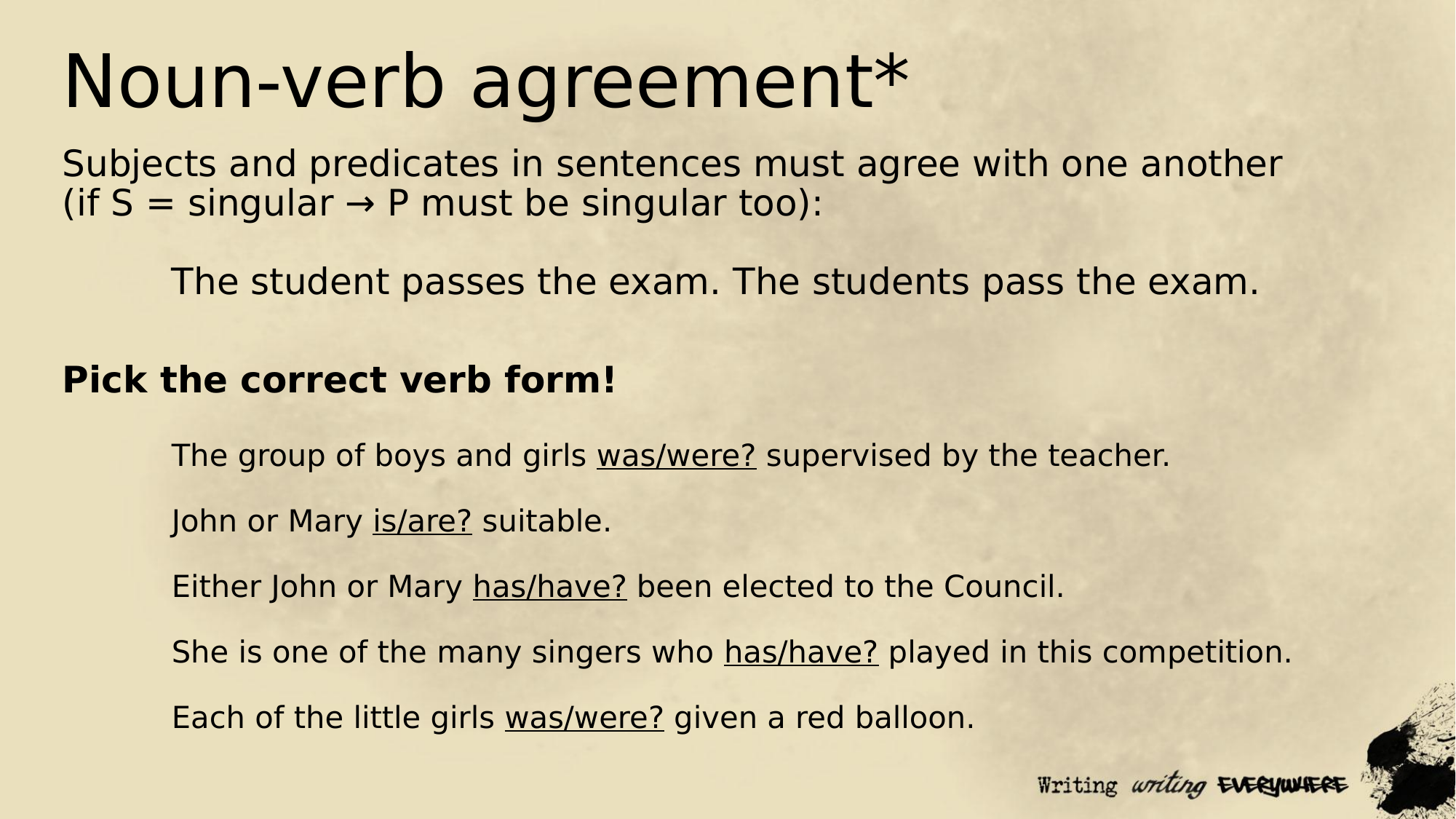

# Noun-verb agreement*
Subjects and predicates in sentences must agree with one another
(if S = singular → P must be singular too):

	The student passes the exam. The students pass the exam.

Pick the correct verb form!

	The group of boys and girls was/were? supervised by the teacher.

	John or Mary is/are? suitable.

	Either John or Mary has/have? been elected to the Council.

	She is one of the many singers who has/have? played in this competition.

	Each of the little girls was/were? given a red balloon.